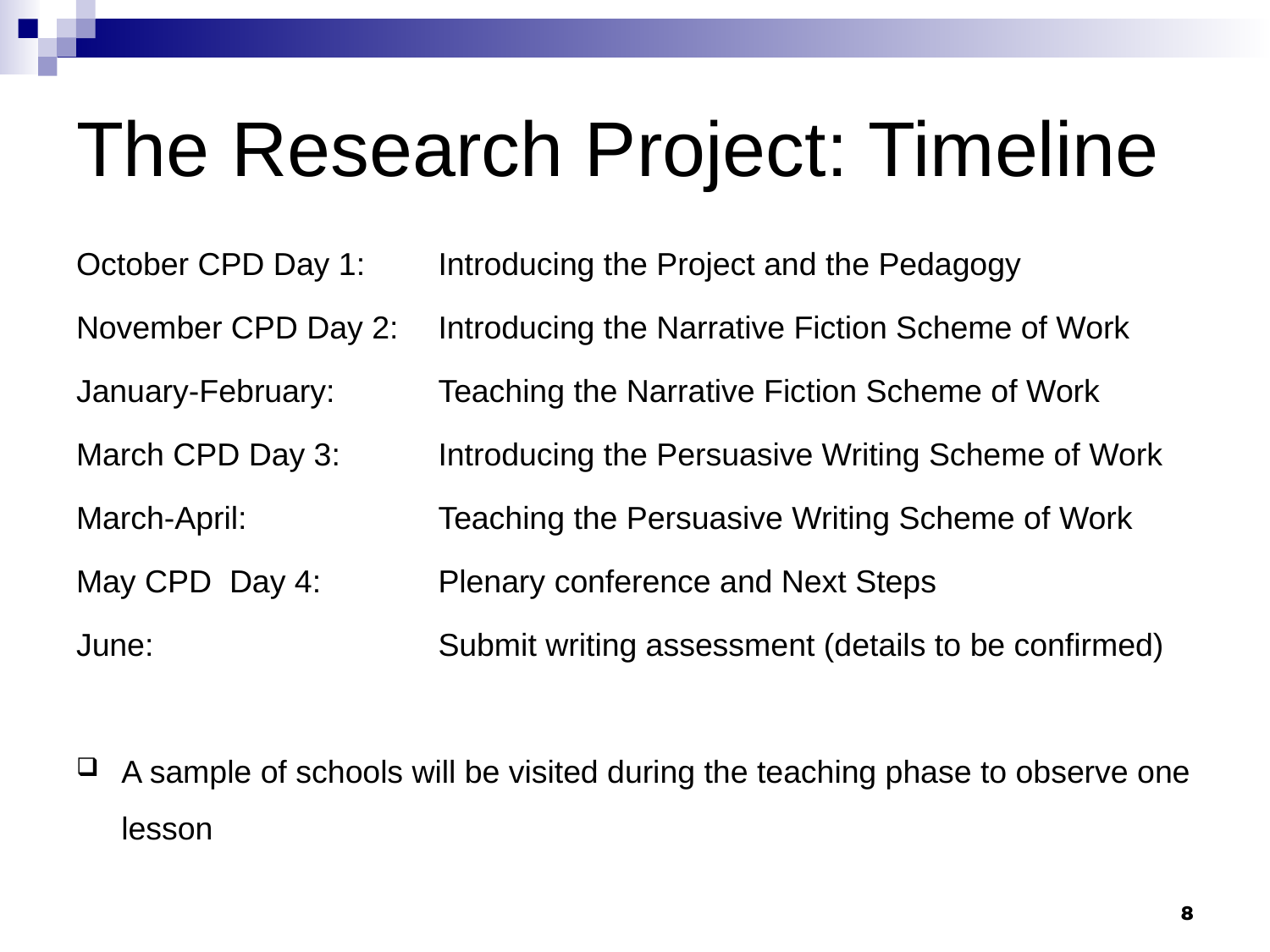

# The Research Project: Timeline
October CPD Day 1:   	Introducing the Project and the Pedagogy
November CPD Day 2: 	Introducing the Narrative Fiction Scheme of Work
January-February: 	Teaching the Narrative Fiction Scheme of Work
March CPD Day 3:      	Introducing the Persuasive Writing Scheme of Work
March-April: 		Teaching the Persuasive Writing Scheme of Work
May CPD  Day 4:  	Plenary conference and Next Steps
June: 			Submit writing assessment (details to be confirmed)

A sample of schools will be visited during the teaching phase to observe one lesson

8